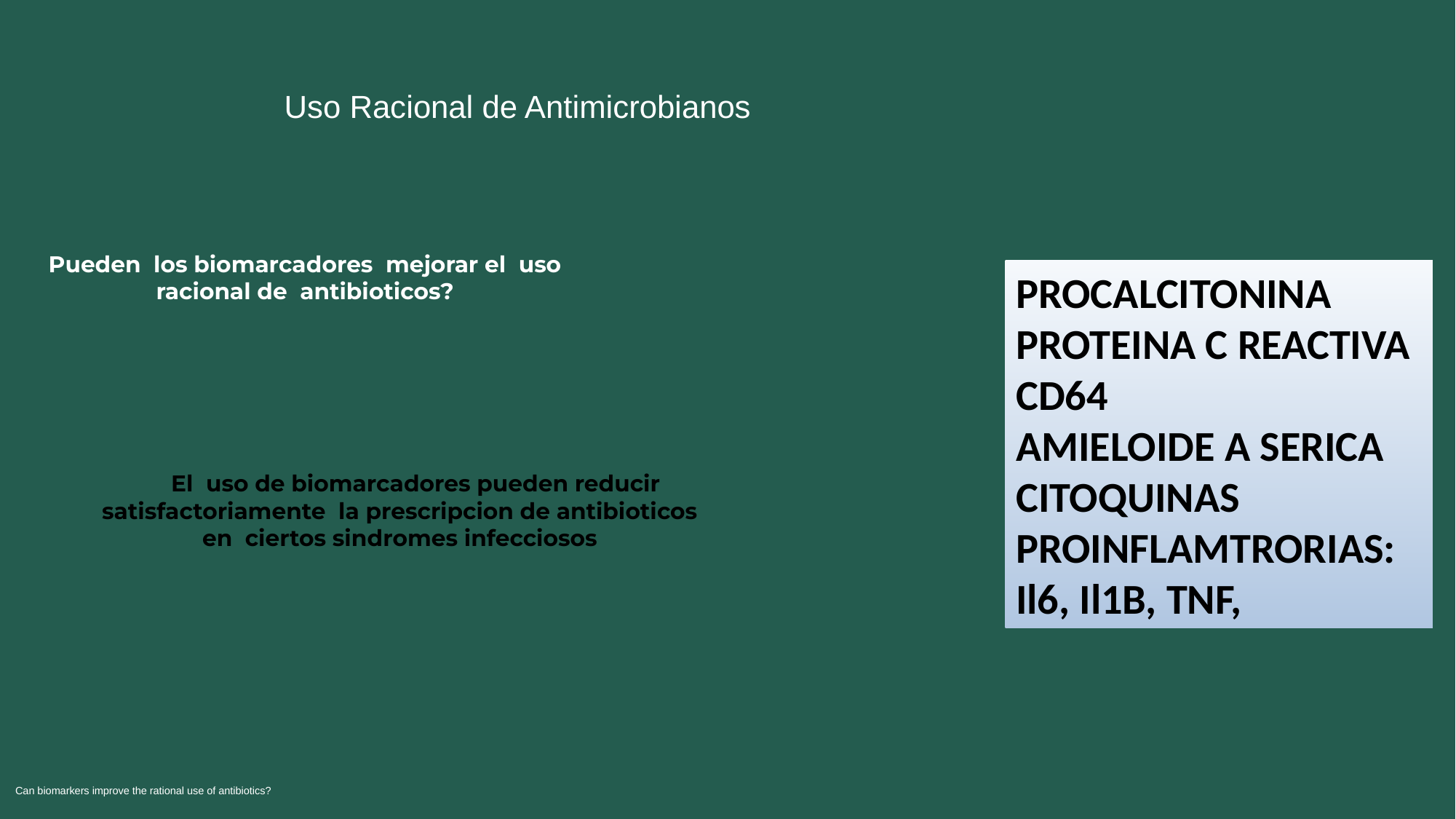

Uso Racional de Antimicrobianos
Pueden  los biomarcadores  mejorar el  uso racional de  antibioticos?
PROCALCITONINA
PROTEINA C REACTIVA
CD64
AMIELOIDE A SERICA
CITOQUINAS PROINFLAMTRORIAS: Il6, Il1B, TNF,
     El  uso de biomarcadores pueden reducir satisfactoriamente  la prescripcion de antibioticos en  ciertos sindromes infecciosos
Can biomarkers improve the rational use of antibiotics?